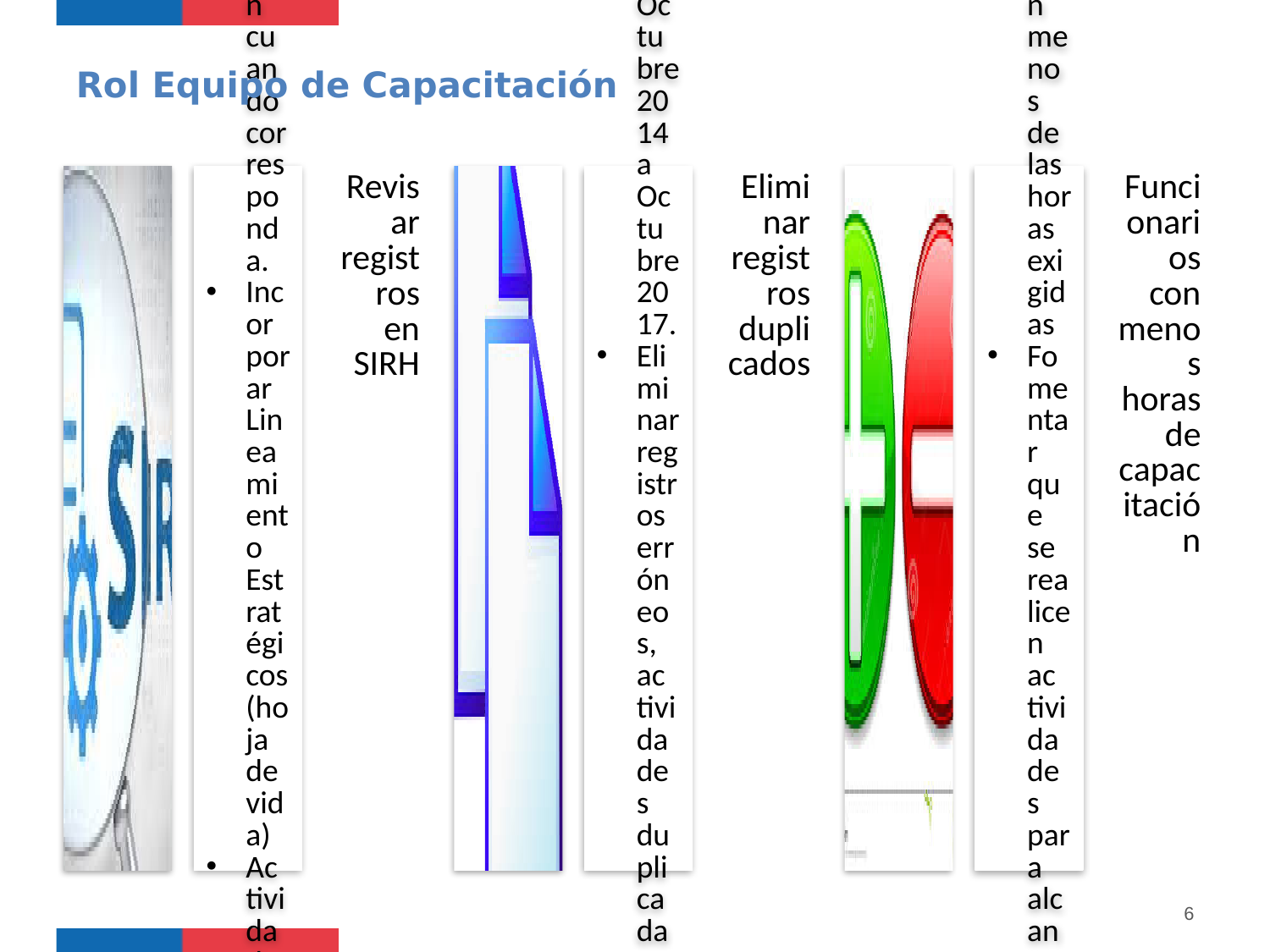

Rol Equipo de Capacitación
Eliminar registros duplicados
Funcionarios con menos horas de capacitación